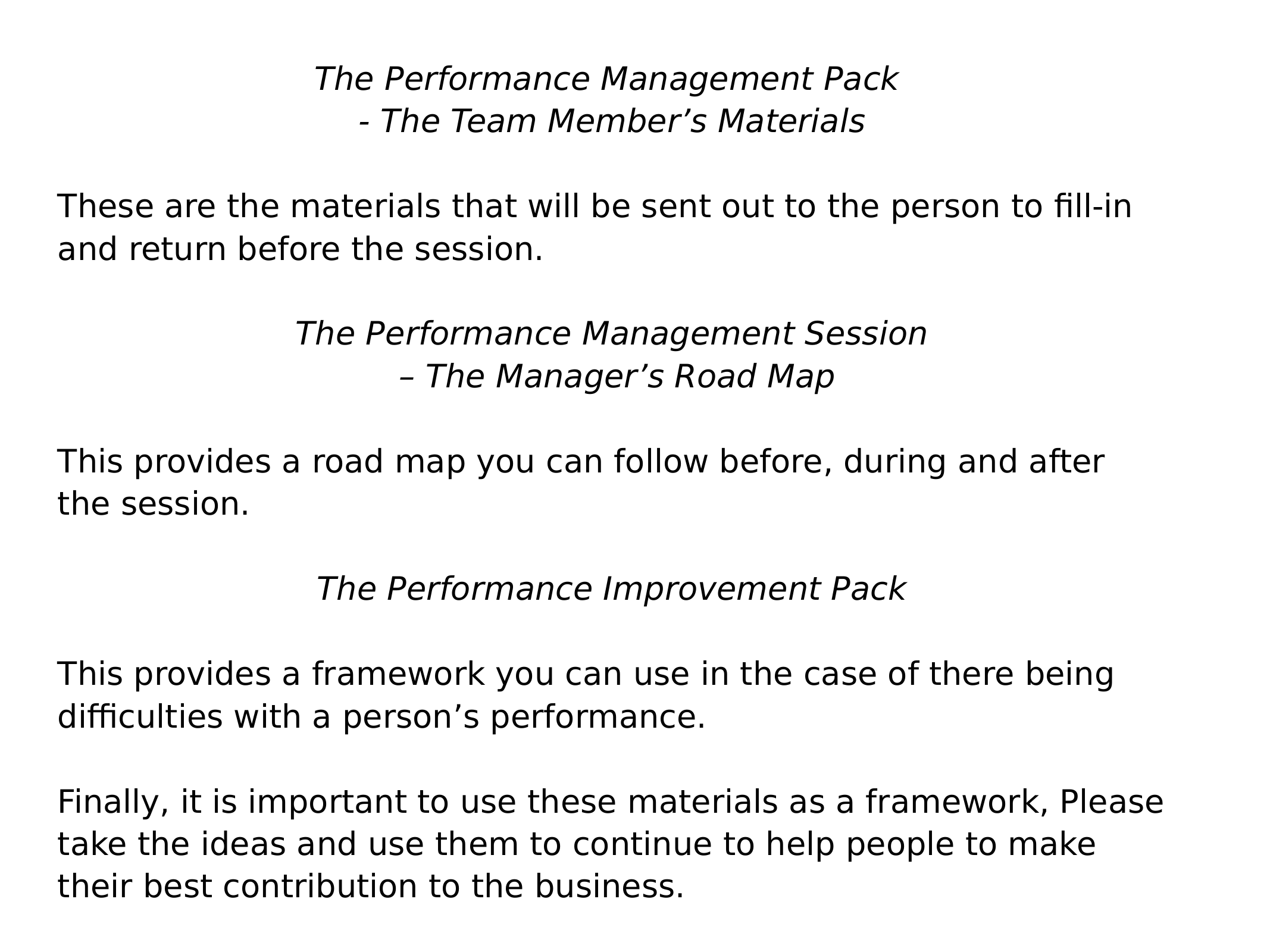

The Performance Management Pack
- The Team Member’s Materials

These are the materials that will be sent out to the person to fill-in and return before the session.

The Performance Management Session
 – The Manager’s Road Map

This provides a road map you can follow before, during and after the session.

The Performance Improvement Pack

This provides a framework you can use in the case of there being difficulties with a person’s performance.

Finally, it is important to use these materials as a framework, Please take the ideas and use them to continue to help people to make their best contribution to the business.